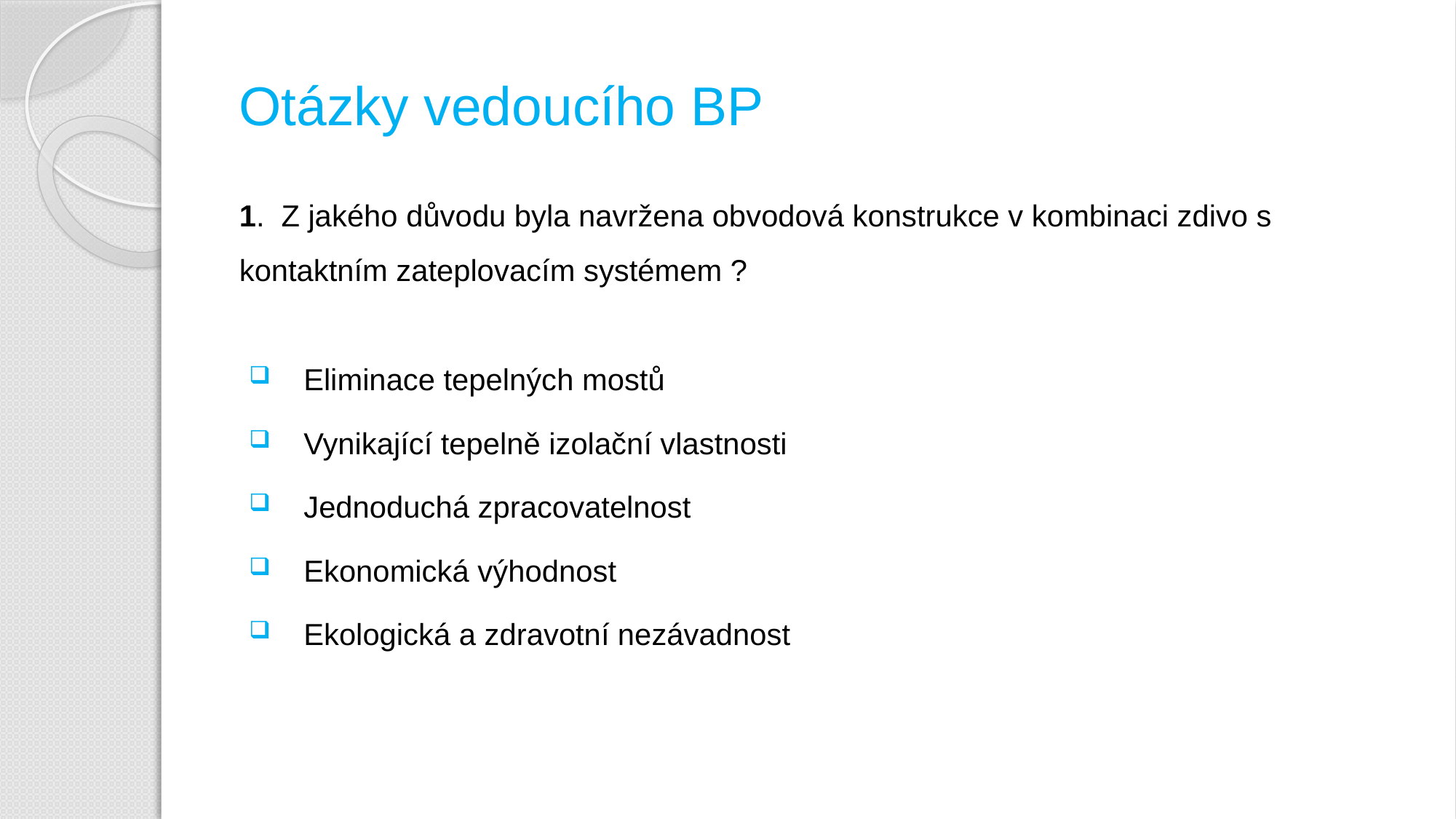

# Otázky vedoucího BP
1.  Z jakého důvodu byla navržena obvodová konstrukce v kombinaci zdivo s            kontaktním zateplovacím systémem ?

Eliminace tepelných mostů
Vynikající tepelně izolační vlastnosti
Jednoduchá zpracovatelnost
Ekonomická výhodnost
Ekologická a zdravotní nezávadnost